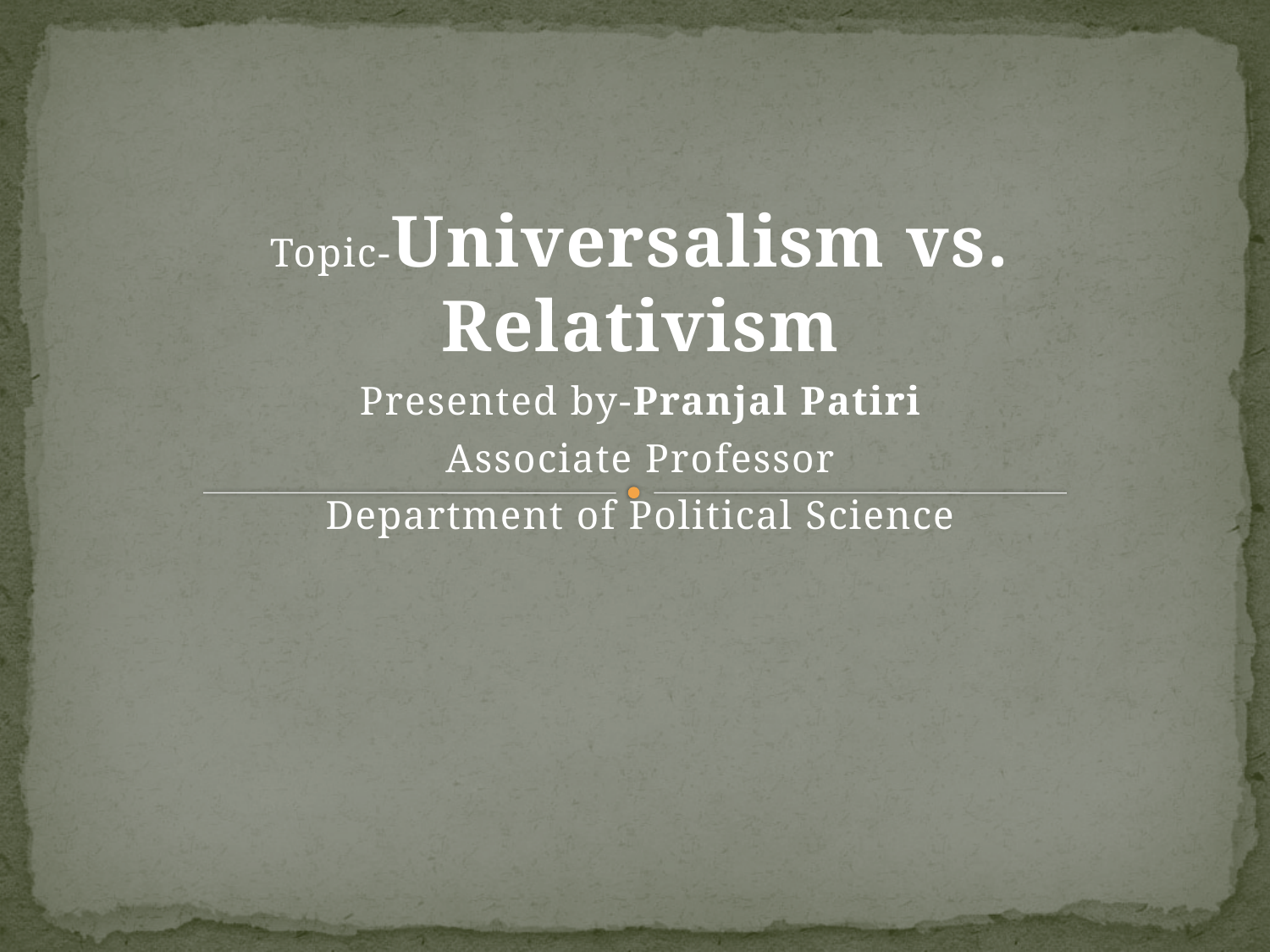

#
Topic-Universalism vs. Relativism
Presented by-Pranjal Patiri
Associate Professor
Department of Political Science